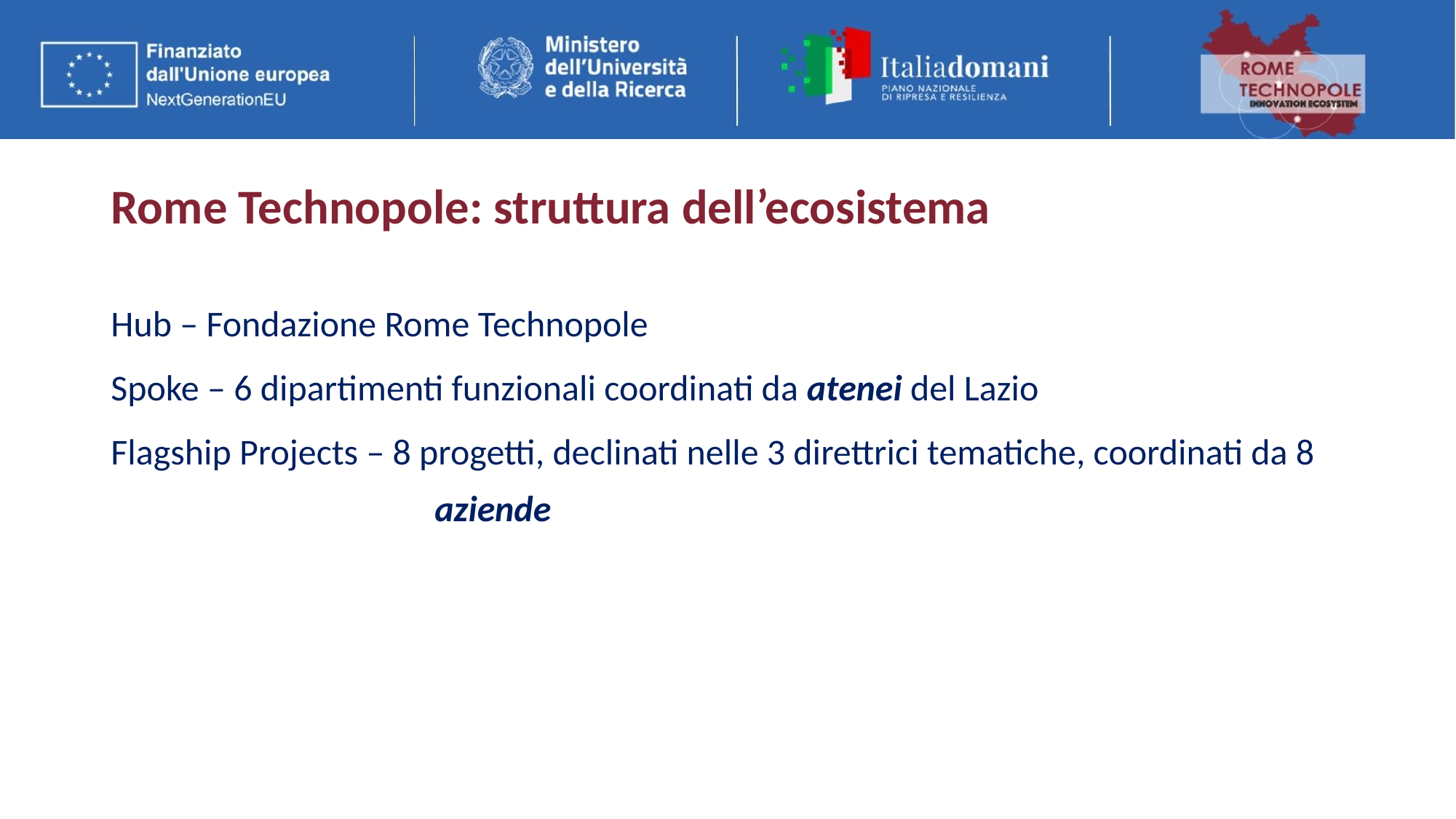

# Rome Technopole: struttura dell’ecosistema

Hub – Fondazione Rome Technopole
Spoke – 6 dipartimenti funzionali coordinati da atenei del Lazio
Flagship Projects – 8 progetti, declinati nelle 3 direttrici tematiche, coordinati da 8 aziende